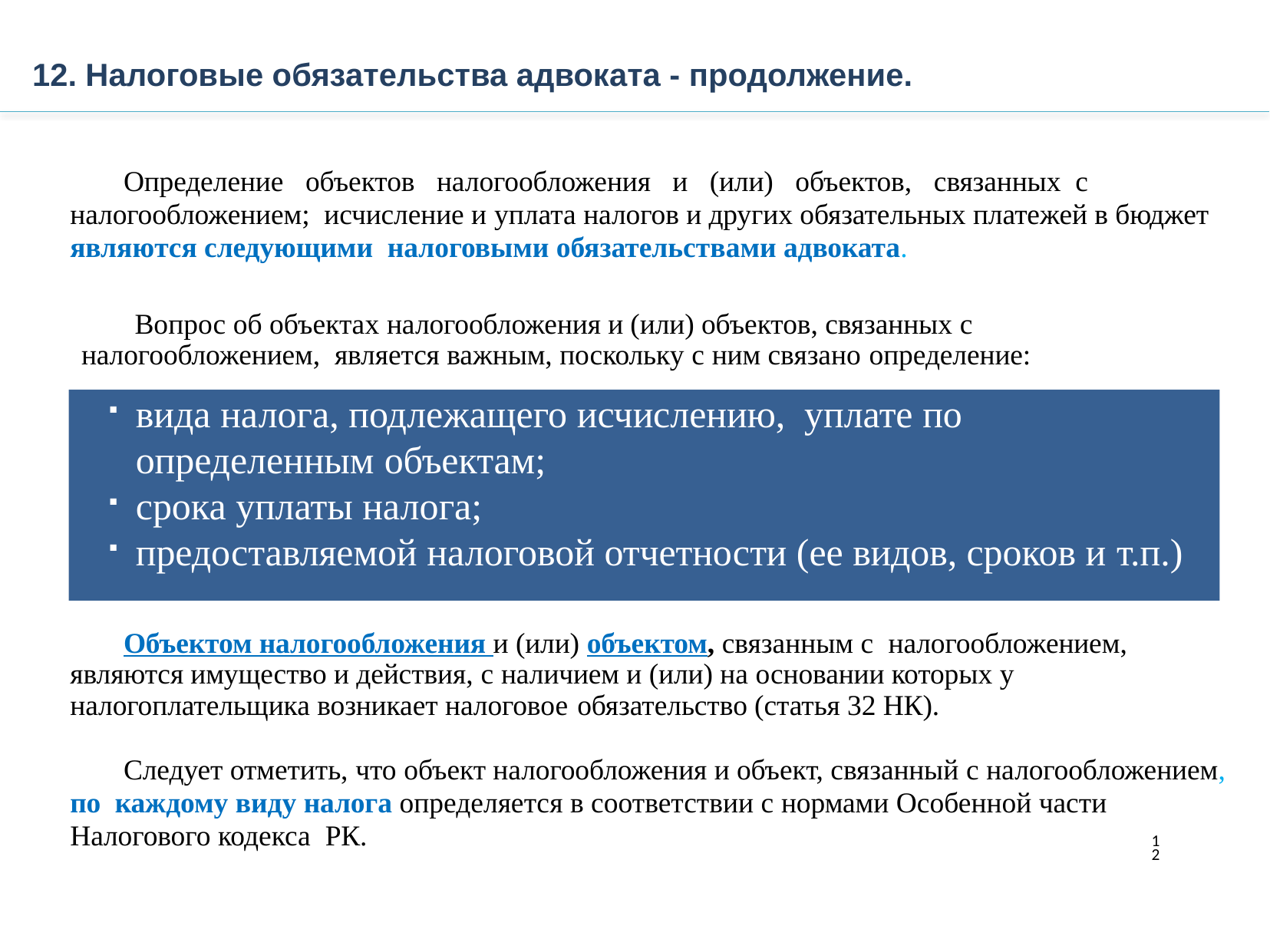

12. Налоговые обязательства адвоката - продолжение.

Определение   объектов   налогообложения   и   (или)   объектов,   связанных  с налогообложением;  исчисление и уплата налогов и других обязательных платежей в бюджет являются следующими  налоговыми обязательствами адвоката.

Вопрос об объектах налогообложения и (или) объектов, связанных с налогообложением,  является важным, поскольку с ним связано определение:
вида налога, подлежащего исчислению,  уплате по определенным объектам;
срока уплаты налога;
предоставляемой налоговой отчетности (ее видов, сроков и т.п.)

Объектом налогообложения и (или) объектом, связанным с  налогообложением, являются имущество и действия, с наличием и (или) на основании которых у  налогоплательщика возникает налоговое обязательство (статья 32 НК).

Следует отметить, что объект налогообложения и объект, связанный с налогообложением, по  каждому виду налога определяется в соответствии с нормами Особенной части Налогового кодекса  РК.

12